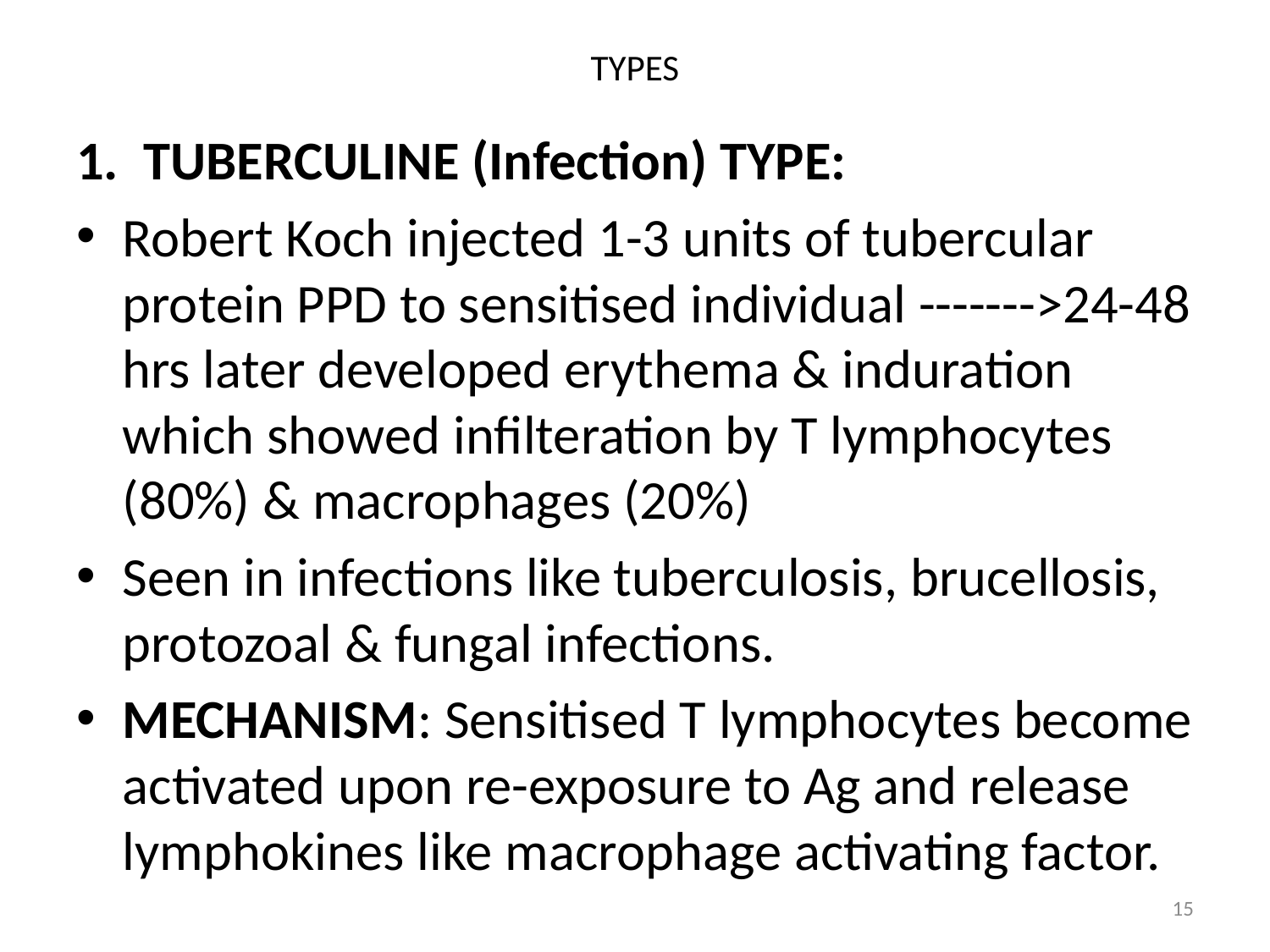

# TYPES
1.  TUBERCULINE (Infection) TYPE:
Robert Koch injected 1-3 units of tubercular protein PPD to sensitised individual ------->24-48 hrs later developed erythema & induration which showed infilteration by T lymphocytes (80%) & macrophages (20%)
Seen in infections like tuberculosis, brucellosis, protozoal & fungal infections.
MECHANISM: Sensitised T lymphocytes become activated upon re-exposure to Ag and release lymphokines like macrophage activating factor.
15